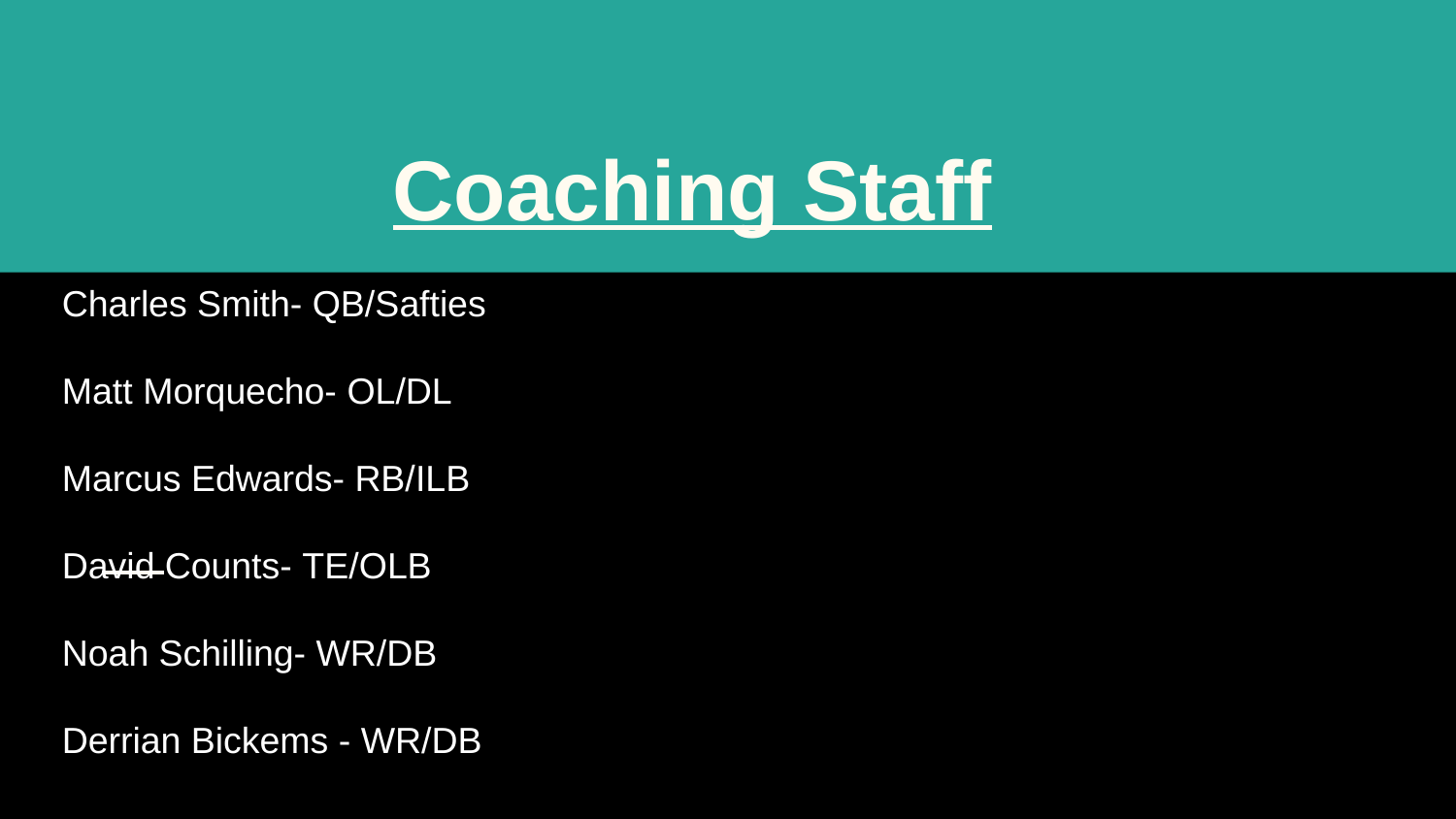

# Coaching Staff
Charles Smith- QB/Safties

Matt Morquecho- OL/DL

Marcus Edwards- RB/ILB

David Counts- TE/OLB

Noah Schilling- WR/DB

Derrian Bickems - WR/DB